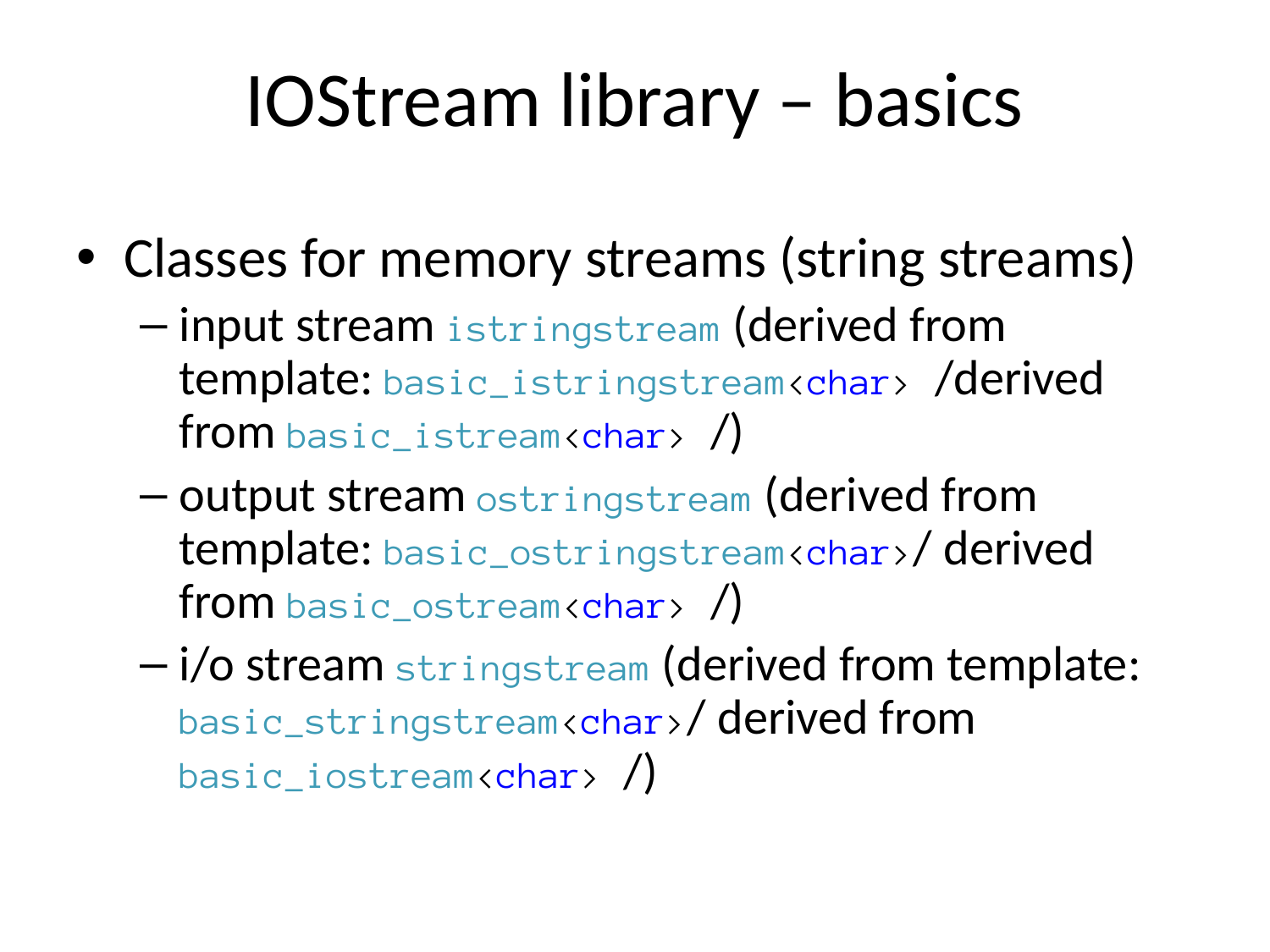

# IOStream library – basics
Classes for memory streams (string streams)
input stream istringstream (derived from template: basic_istringstream<char> /derived from basic_istream<char> /)
output stream ostringstream (derived from template: basic_ostringstream<char>/ derived from basic_ostream<char> /)
i/o stream stringstream (derived from template: basic_stringstream<char>/ derived from basic_iostream<char> /)